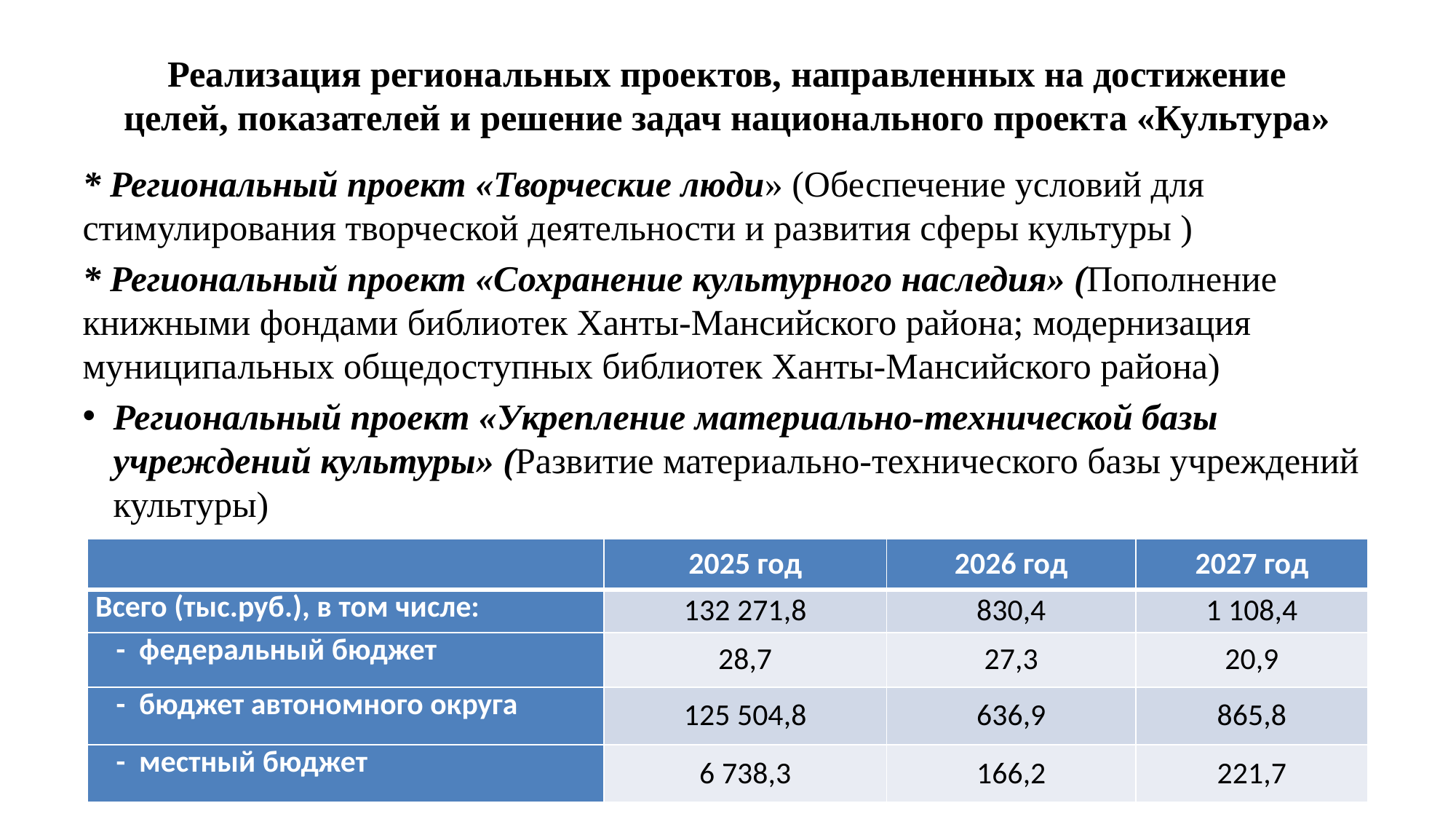

# Реализация региональных проектов, направленных на достижение целей, показателей и решение задач национального проекта «Культура»
* Региональный проект «Творческие люди» (Обеспечение условий для стимулирования творческой деятельности и развития сферы культуры )
* Региональный проект «Сохранение культурного наследия» (Пополнение книжными фондами библиотек Ханты-Мансийского района; модернизация муниципальных общедоступных библиотек Ханты-Мансийского района)
Региональный проект «Укрепление материально-технической базы учреждений культуры» (Развитие материально-технического базы учреждений культуры)

|  | 2025 год | 2026 год | 2027 год |
| --- | --- | --- | --- |
| Всего (тыс.руб.), в том числе: | 132 271,8 | 830,4 | 1 108,4 |
| - федеральный бюджет | 28,7 | 27,3 | 20,9 |
| - бюджет автономного округа | 125 504,8 | 636,9 | 865,8 |
| - местный бюджет | 6 738,3 | 166,2 | 221,7 |